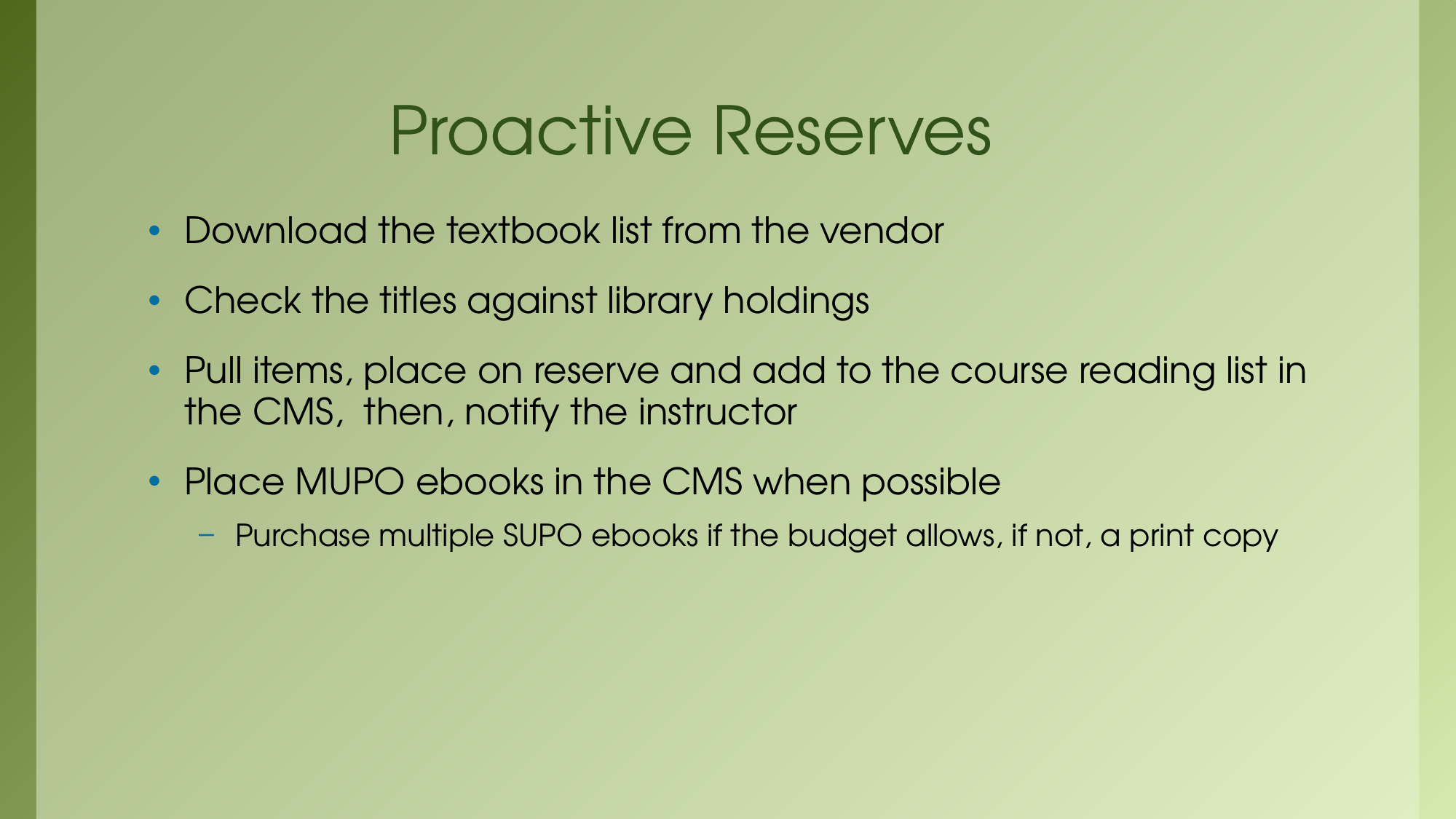

# Proactive Reserves
Download the textbook list from the vendor
Check the titles against library holdings
Pull items, place on reserve and add to the course reading list in the CMS,  then, notify the instructor
Place MUPO ebooks in the CMS when possible
Purchase multiple SUPO ebooks if the budget allows, if not, a print copy